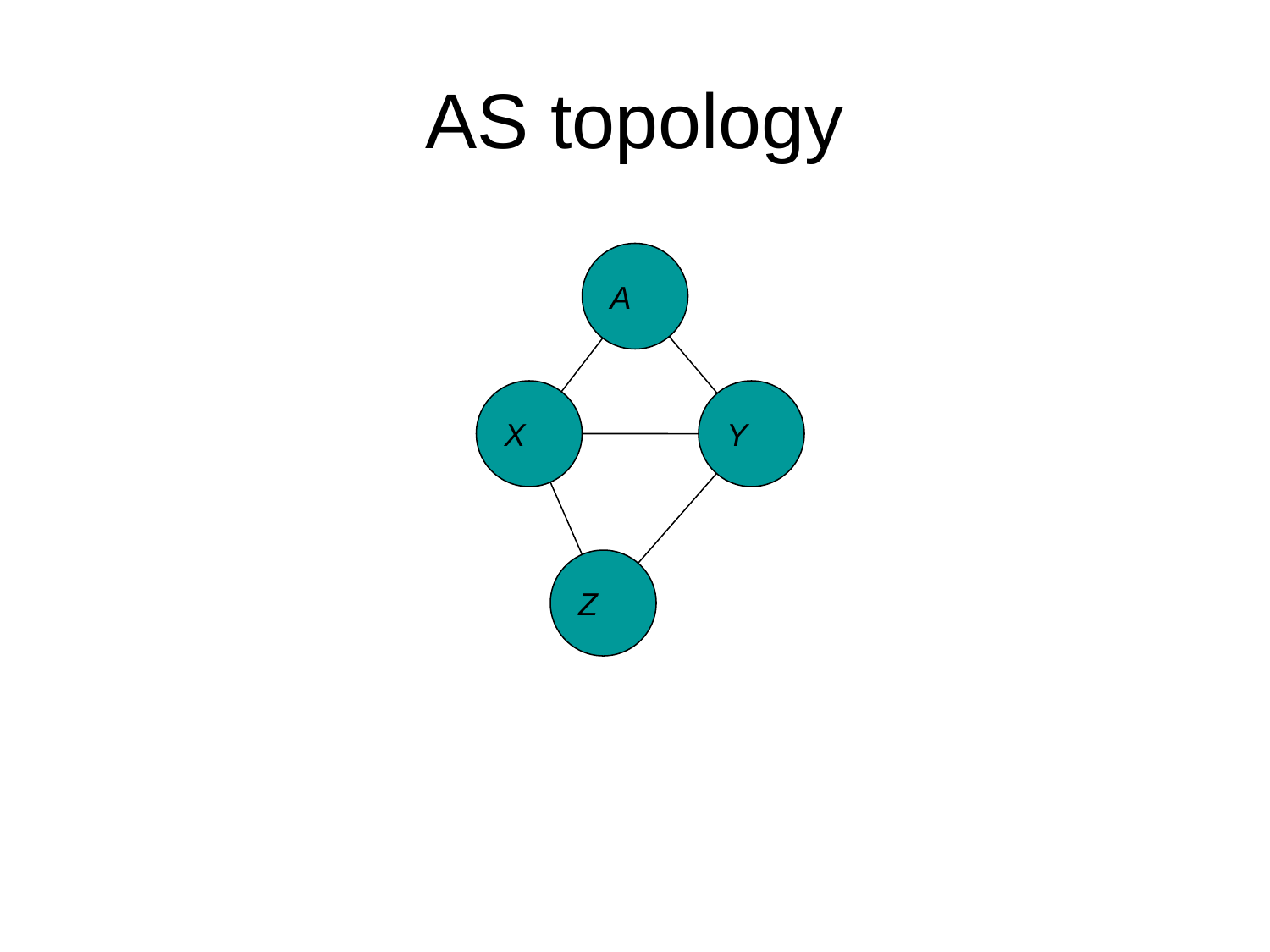

# AS topology
A

X
Y

Z